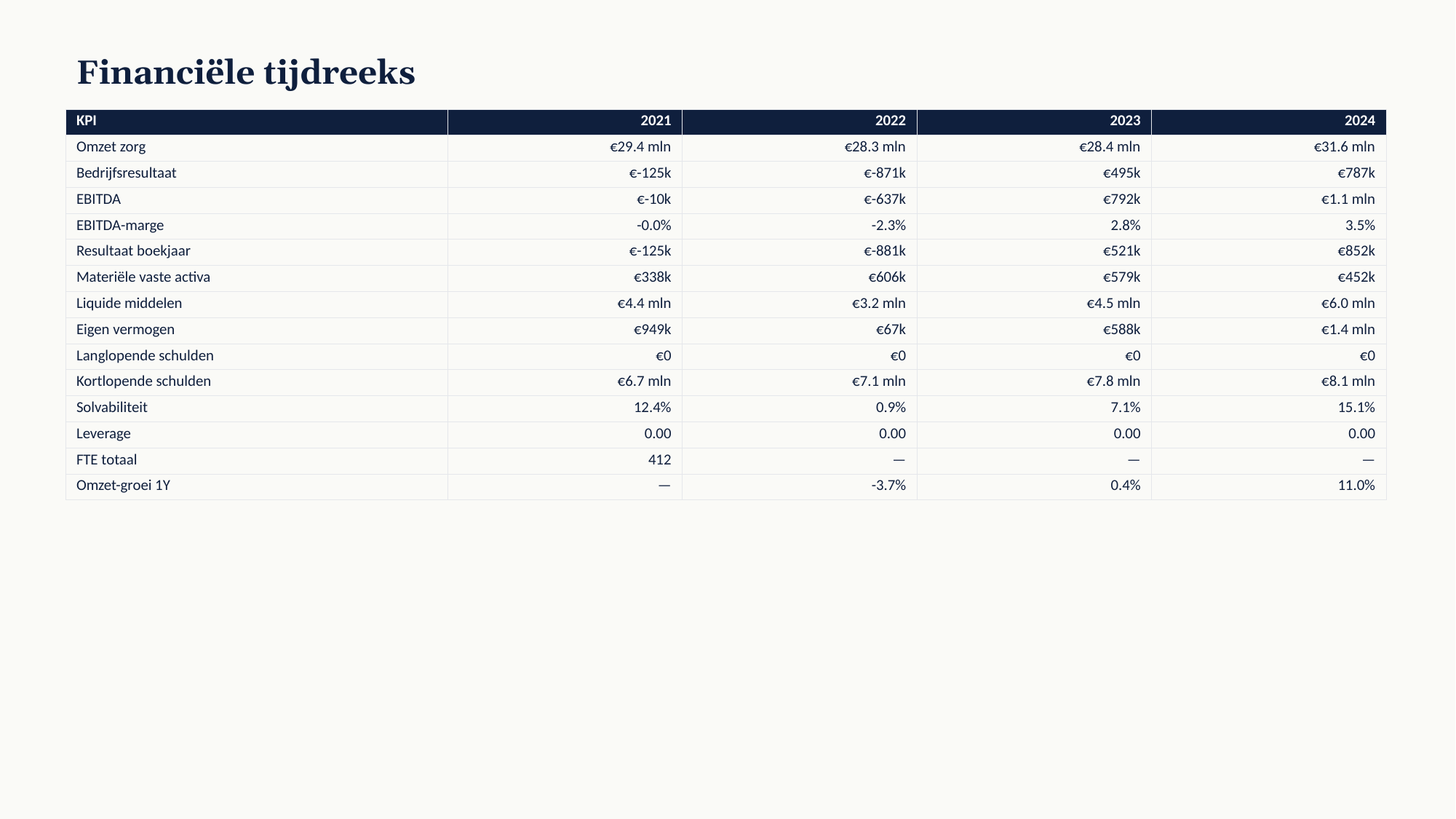

Financiële tijdreeks
| KPI | 2021 | 2022 | 2023 | 2024 |
| --- | --- | --- | --- | --- |
| Omzet zorg | €29.4 mln | €28.3 mln | €28.4 mln | €31.6 mln |
| Bedrijfsresultaat | €-125k | €-871k | €495k | €787k |
| EBITDA | €-10k | €-637k | €792k | €1.1 mln |
| EBITDA-marge | -0.0% | -2.3% | 2.8% | 3.5% |
| Resultaat boekjaar | €-125k | €-881k | €521k | €852k |
| Materiële vaste activa | €338k | €606k | €579k | €452k |
| Liquide middelen | €4.4 mln | €3.2 mln | €4.5 mln | €6.0 mln |
| Eigen vermogen | €949k | €67k | €588k | €1.4 mln |
| Langlopende schulden | €0 | €0 | €0 | €0 |
| Kortlopende schulden | €6.7 mln | €7.1 mln | €7.8 mln | €8.1 mln |
| Solvabiliteit | 12.4% | 0.9% | 7.1% | 15.1% |
| Leverage | 0.00 | 0.00 | 0.00 | 0.00 |
| FTE totaal | 412 | — | — | — |
| Omzet-groei 1Y | — | -3.7% | 0.4% | 11.0% |